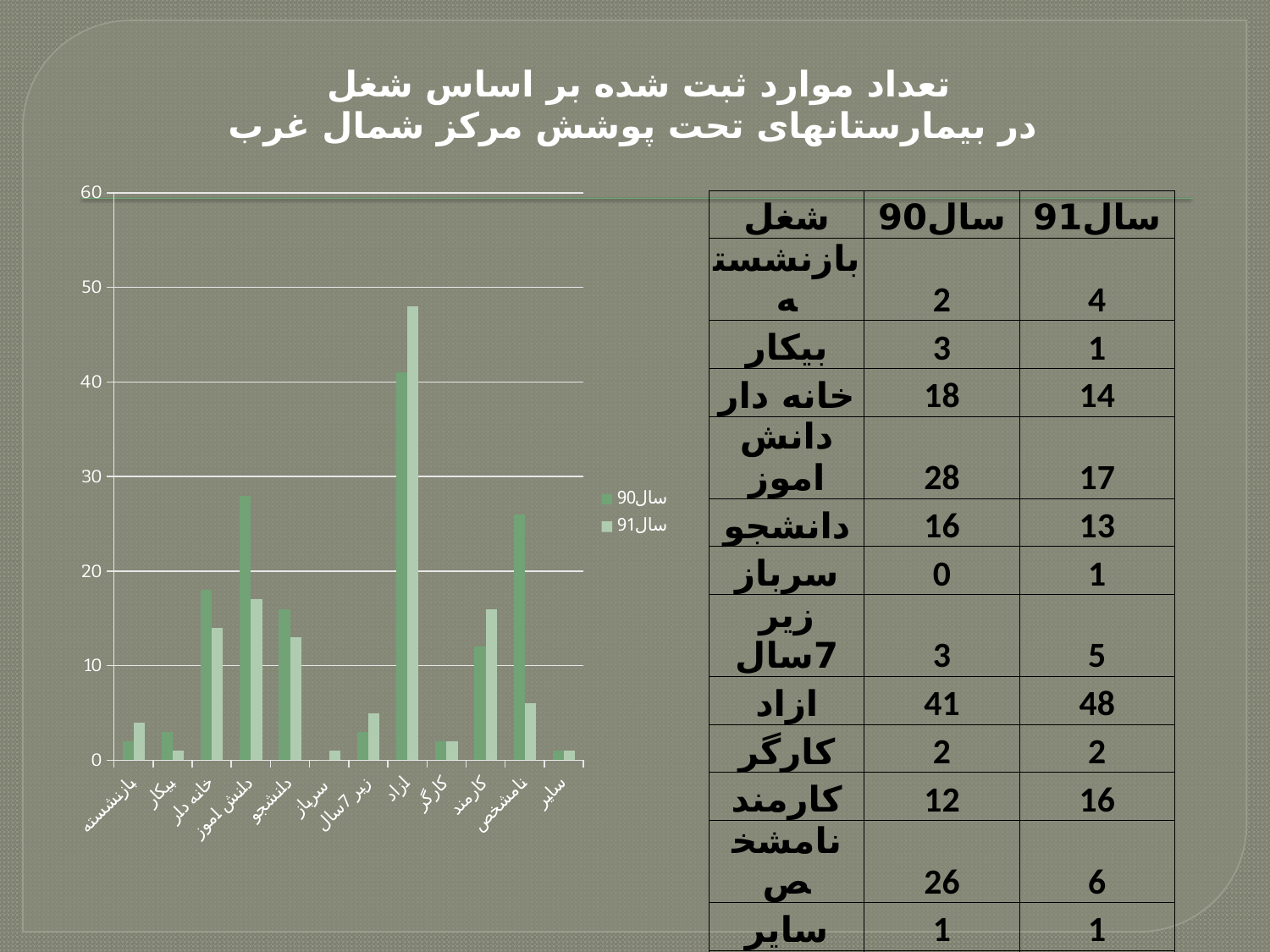

# تعداد موارد ثبت شده بر اساس شغل در بیمارستانهای تحت پوشش مرکز شمال غرب

### Chart

| Category | سال90  | سال91  |
|---|---|---|
| بازنشسته | 2.0 | 4.0 |
| بیکار | 3.0 | 1.0 |
| خانه دار | 18.0 | 14.0 |
| دانش اموز | 28.0 | 17.0 |
| دانشجو | 16.0 | 13.0 |
| سرباز  | 0.0 | 1.0 |
| زیر 7سال | 3.0 | 5.0 |
| ازاد | 41.0 | 48.0 |
| کارگر | 2.0 | 2.0 |
| کارمند | 12.0 | 16.0 |
| نامشخص | 26.0 | 6.0 |
| سایر | 1.0 | 1.0 |
| شغل | سال90 | سال91 |
| --- | --- | --- |
| بازنشسته | 2 | 4 |
| بیکار | 3 | 1 |
| خانه دار | 18 | 14 |
| دانش اموز | 28 | 17 |
| دانشجو | 16 | 13 |
| سرباز | 0 | 1 |
| زیر 7سال | 3 | 5 |
| ازاد | 41 | 48 |
| کارگر | 2 | 2 |
| کارمند | 12 | 16 |
| نامشخص | 26 | 6 |
| سایر | 1 | 1 |
| جمع | 152 | 128 |